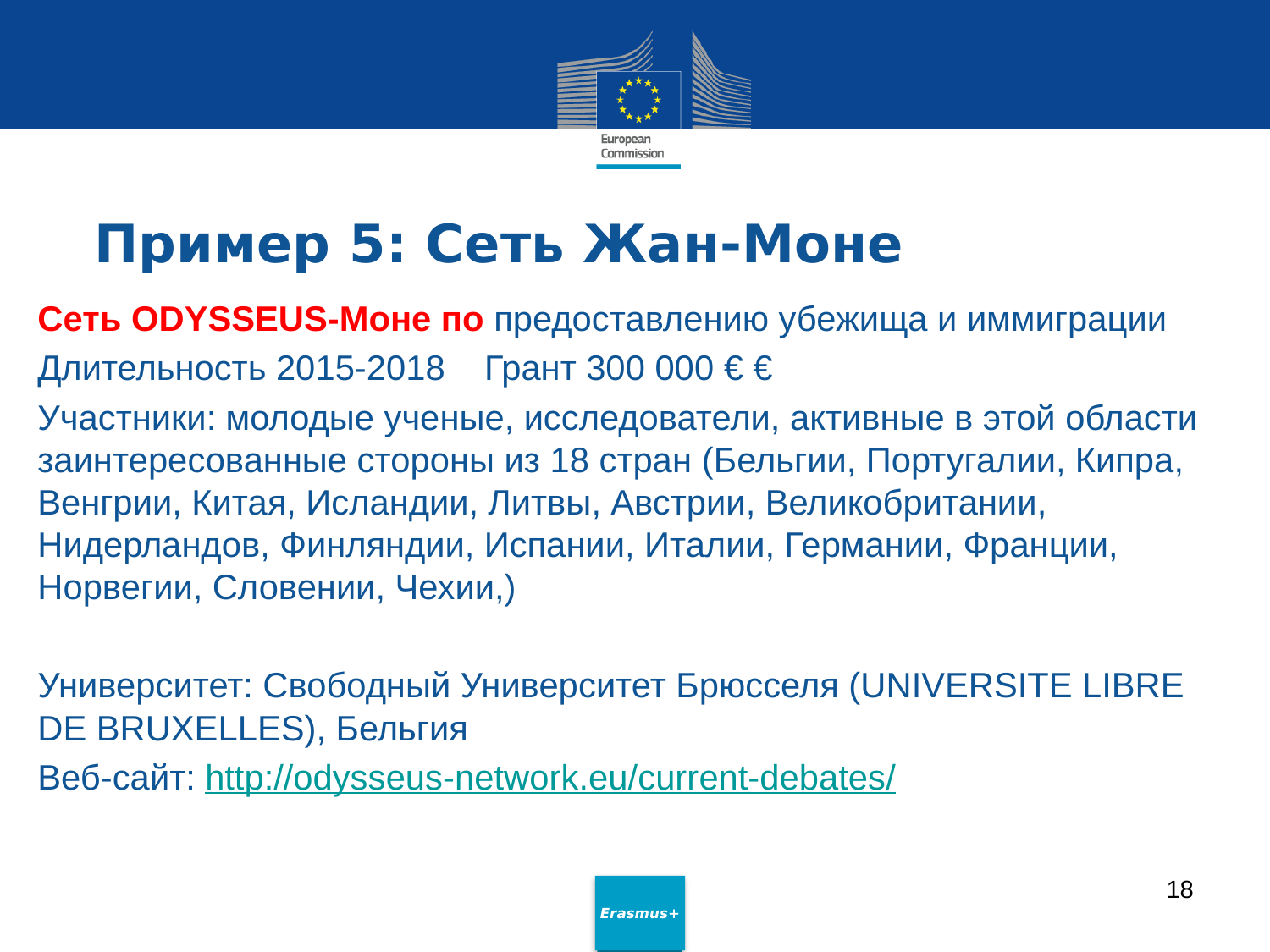

# Пример 5: Сеть Жан-Моне

Сеть ODYSSEUS-Моне по предоставлению убежища и иммиграции
Длительность 2015-2018    Грант 300 000 € €
Участники: молодые ученые, исследователи, активные в этой области заинтересованные стороны из 18 стран (Бельгии, Португалии, Кипра, Венгрии, Китая, Исландии, Литвы, Австрии, Великобритании, Нидерландов, Финляндии, Испании, Италии, Германии, Франции, Норвегии, Словении, Чехии,)

Университет: Свободный Университет Брюсселя (UNIVERSITE LIBRE DE BRUXELLES), Бельгия
Веб-сайт: http://odysseus-network.eu/current-debates/

18